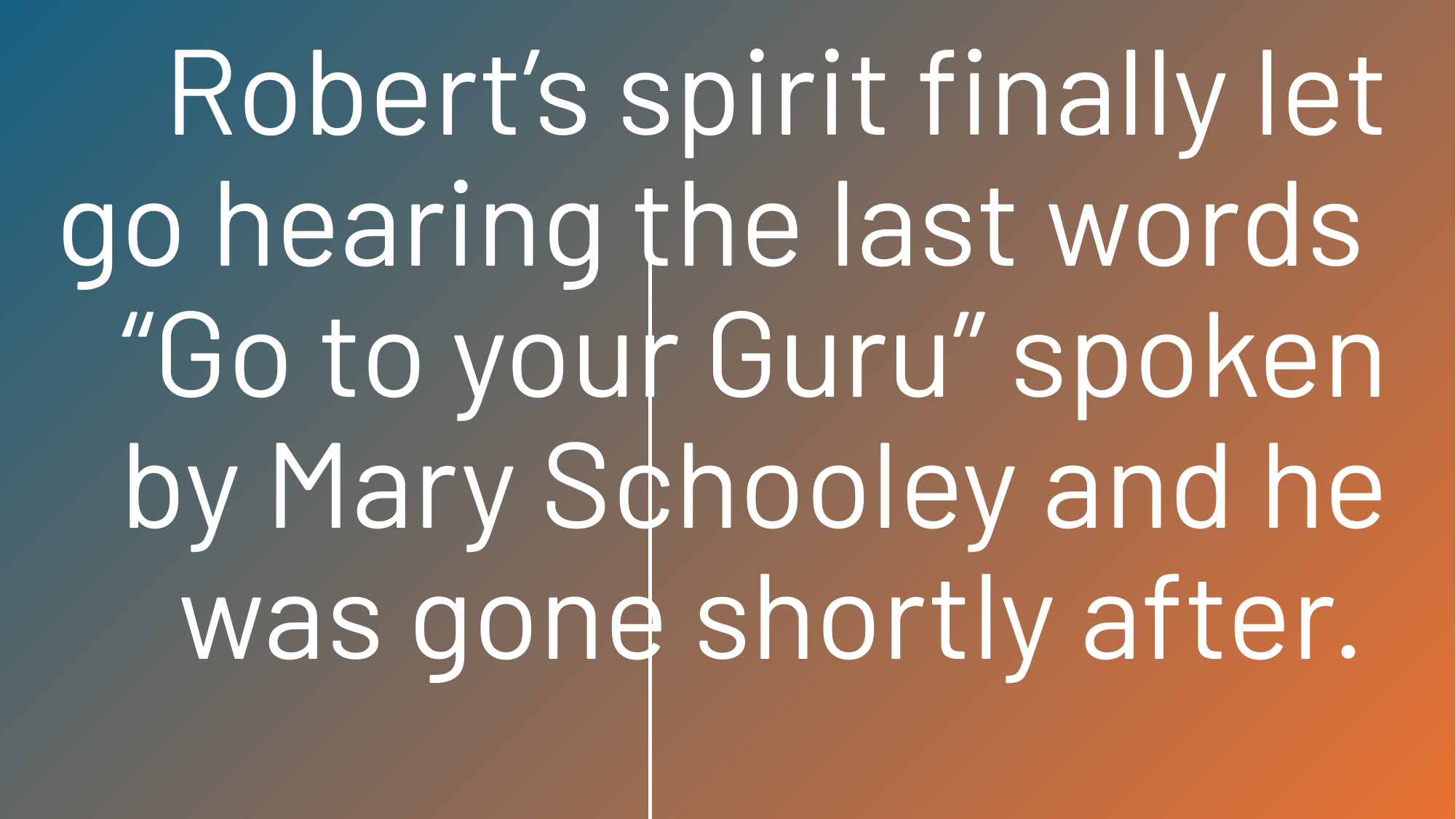

# Robert’s spirit finally let go hearing the last words  “Go to your Guru” spoken by Mary Schooley and he was gone shortly after.